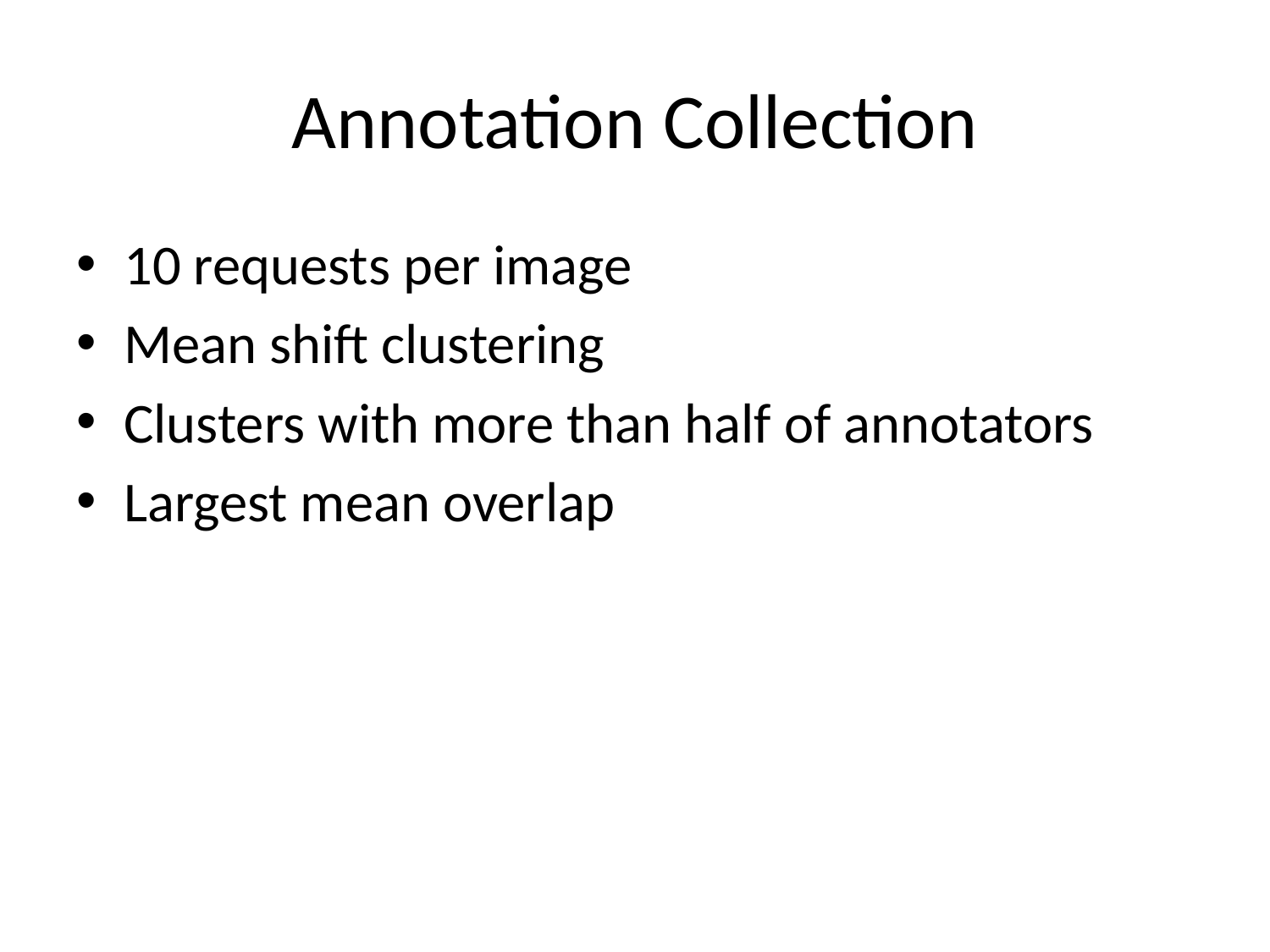

# Annotation Collection
10 requests per image
Mean shift clustering
Clusters with more than half of annotators
Largest mean overlap